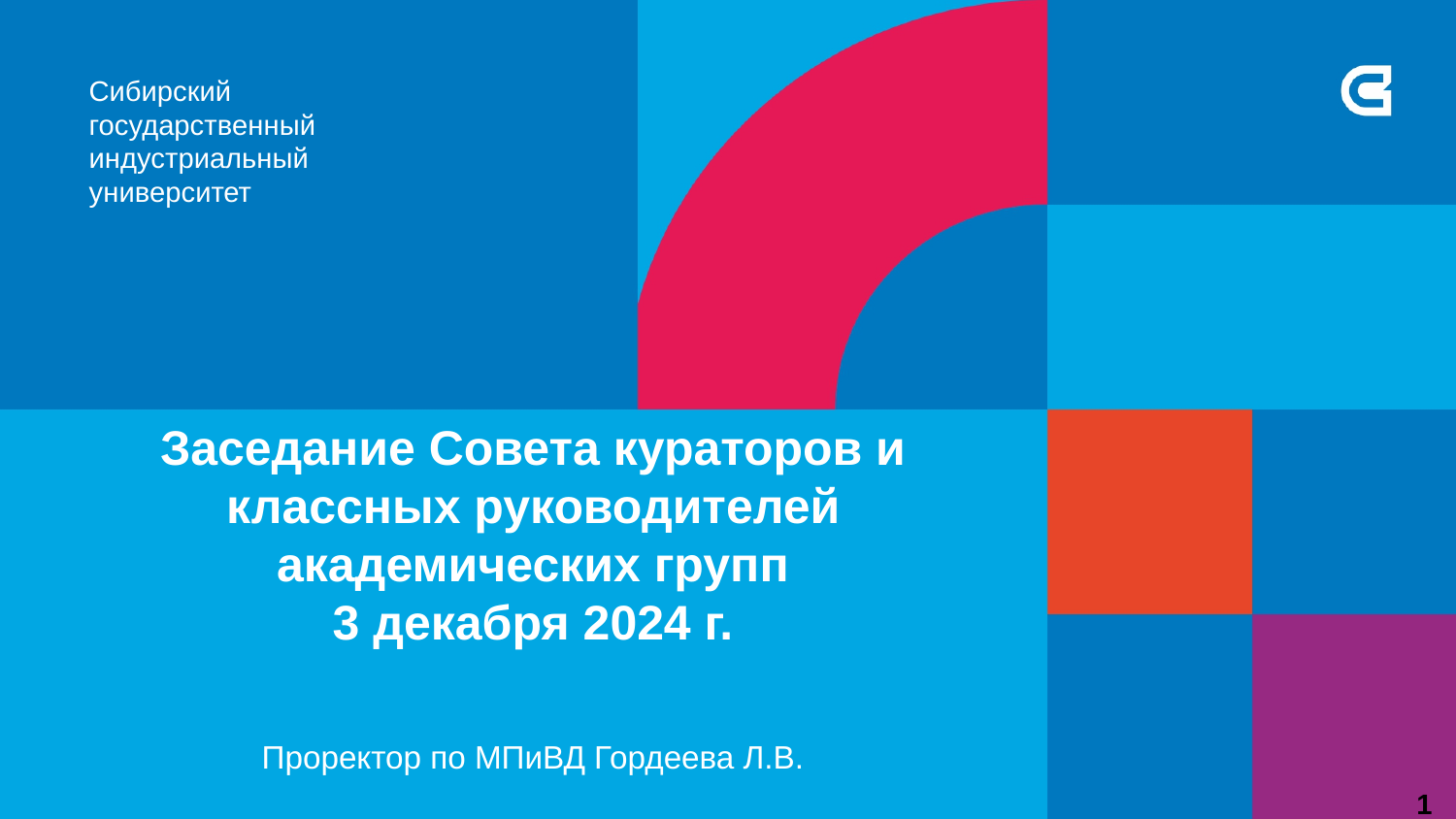

Заседание Совета кураторов и классных руководителей академических групп
3 декабря 2024 г.
Проректор по МПиВД Гордеева Л.В.
1